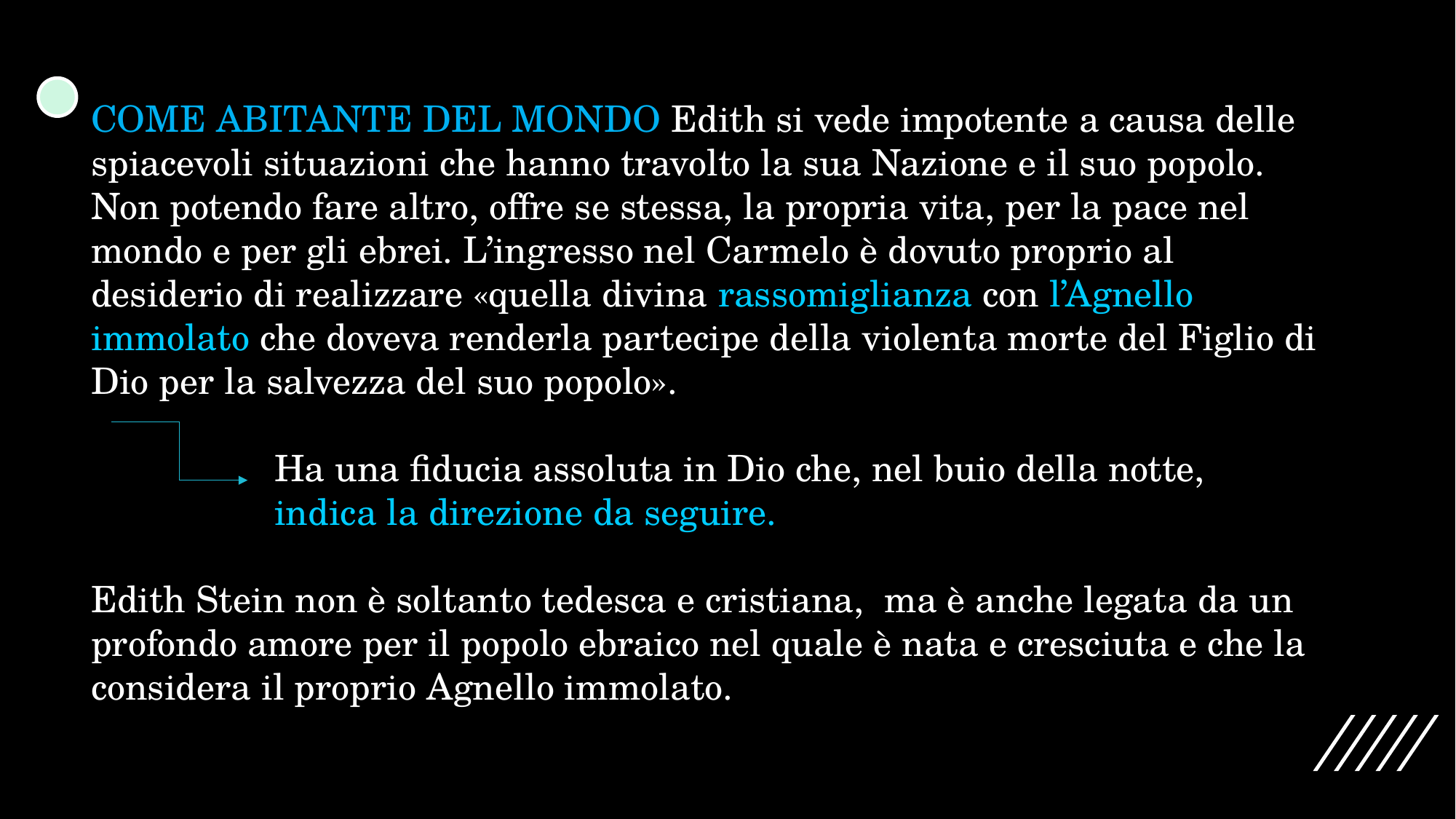

COME ABITANTE DEL MONDO Edith si vede impotente a causa delle spiacevoli situazioni che hanno travolto la sua Nazione e il suo popolo. Non potendo fare altro, offre se stessa, la propria vita, per la pace nel mondo e per gli ebrei. L’ingresso nel Carmelo è dovuto proprio al desiderio di realizzare «quella divina rassomiglianza con l’Agnello immolato che doveva renderla partecipe della violenta morte del Figlio di Dio per la salvezza del suo popolo».

                  Ha una fiducia assoluta in Dio che, nel buio della notte,
                  indica la direzione da seguire.

Edith Stein non è soltanto tedesca e cristiana,  ma è anche legata da un profondo amore per il popolo ebraico nel quale è nata e cresciuta e che la considera il proprio Agnello immolato.